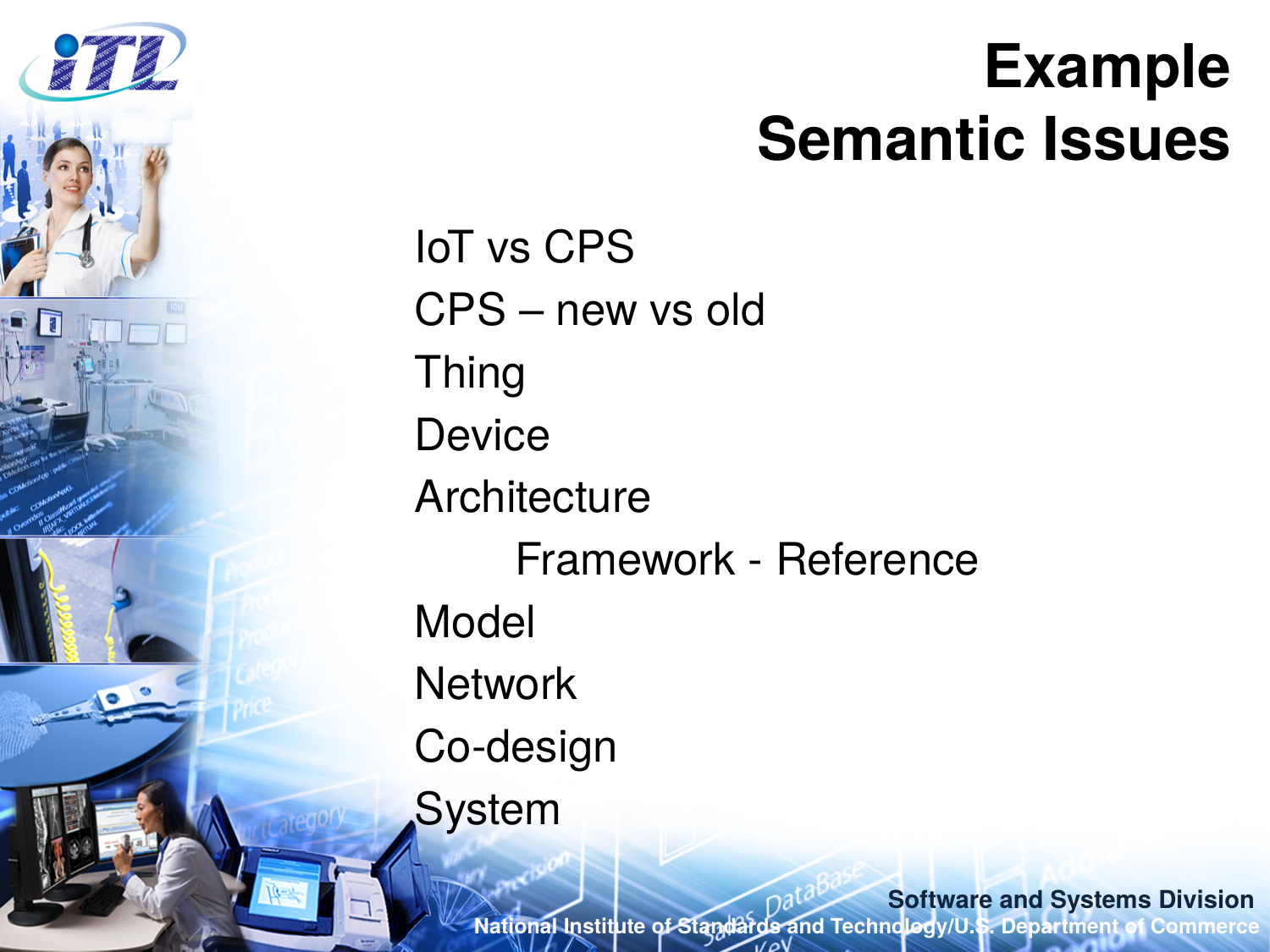

# Example Semantic Issues
IoT vs CPS
CPS – new vs old
Thing
Device
Architecture
	Framework - Reference
Model
Network
Co-design
System